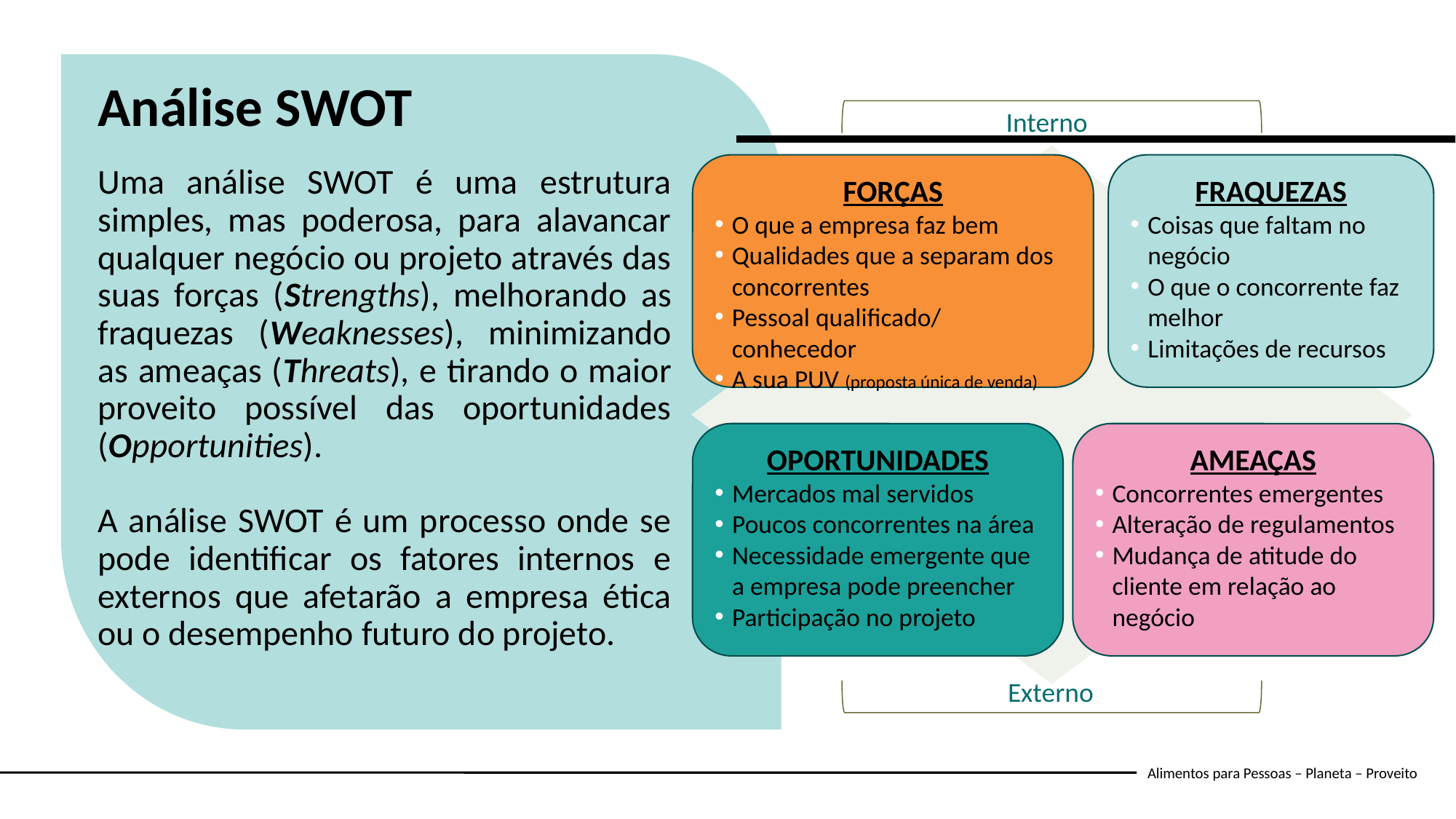

Análise SWOT
Interno

FORÇAS
O que a empresa faz bem
Qualidades que a separam dos concorrentes
Pessoal qualificado/ conhecedor
A sua PUV (proposta única de venda)
FRAQUEZAS
Coisas que faltam no negócio
O que o concorrente faz melhor
Limitações de recursos
Uma análise SWOT é uma estrutura simples, mas poderosa, para alavancar qualquer negócio ou projeto através das suas forças (Strengths), melhorando as fraquezas (Weaknesses), minimizando as ameaças (Threats), e tirando o maior proveito possível das oportunidades (Opportunities).

A análise SWOT é um processo onde se pode identificar os fatores internos e externos que afetarão a empresa ética ou o desempenho futuro do projeto.

AMEAÇAS
Concorrentes emergentes
Alteração de regulamentos
Mudança de atitude do cliente em relação ao negócio
OPORTUNIDADES
Mercados mal servidos
Poucos concorrentes na área
Necessidade emergente que a empresa pode preencher
Participação no projeto

Externo